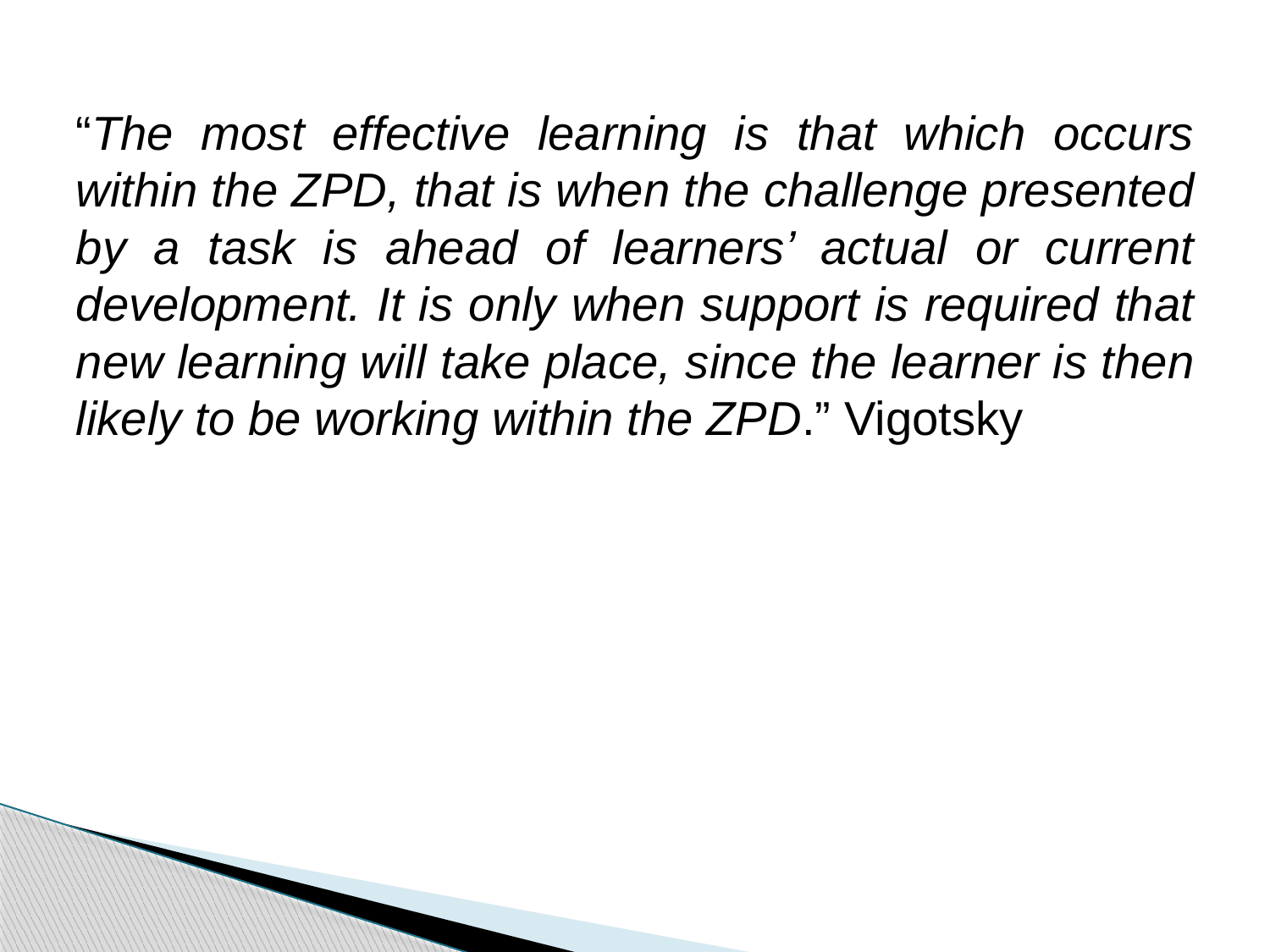

“The most effective learning is that which occurs within the ZPD, that is when the challenge presented by a task is ahead of learners’ actual or current development. It is only when support is required that new learning will take place, since the learner is then likely to be working within the ZPD.” Vigotsky